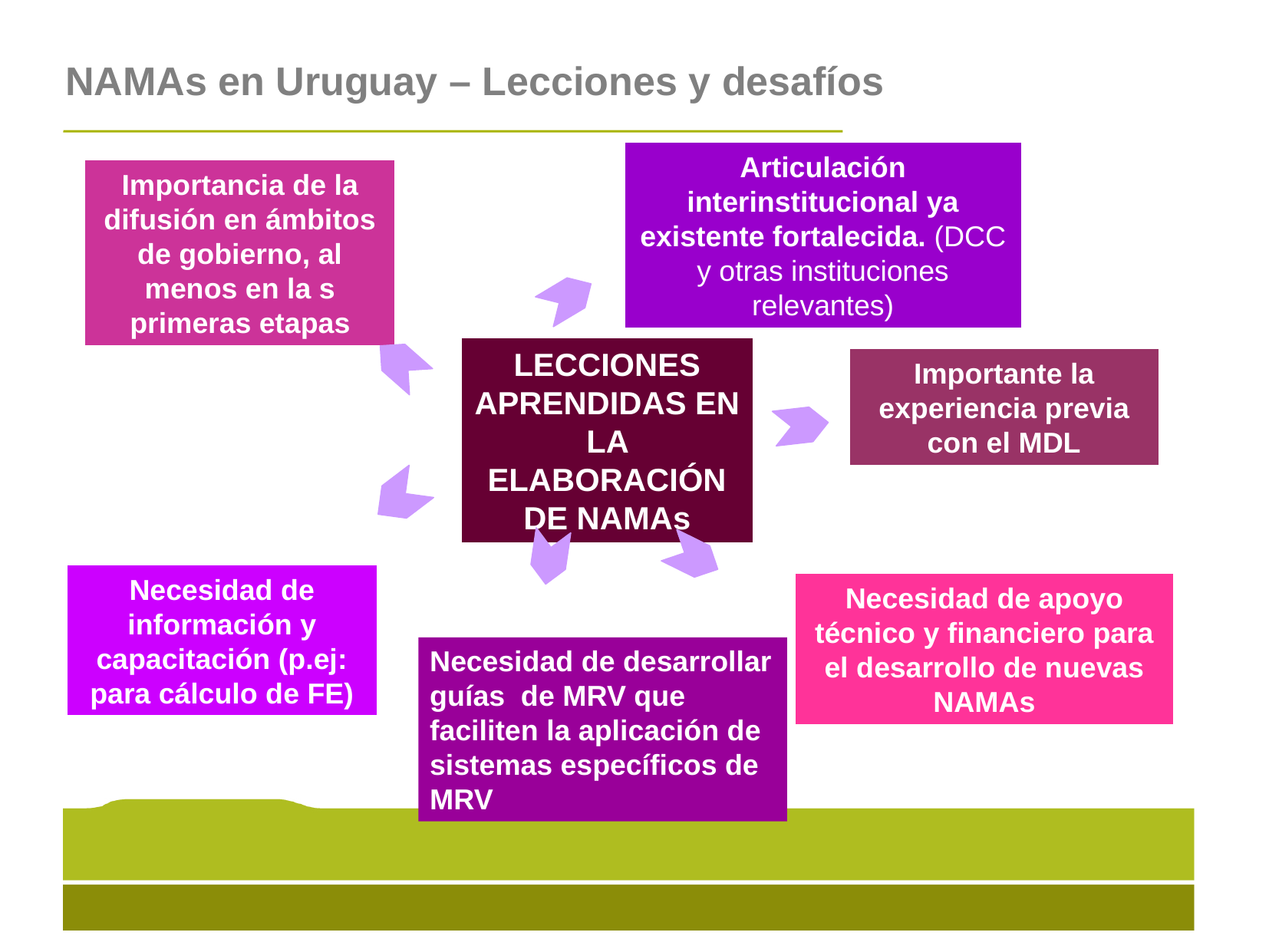

NAMAs en Uruguay – Lecciones y desafíos
Articulación interinstitucional ya existente fortalecida. (DCC y otras instituciones relevantes)
Importancia de la difusión en ámbitos de gobierno, al menos en la s primeras etapas

LECCIONES APRENDIDAS EN LA ELABORACIÓN DE NAMAs

Importante la experiencia previa con el MDL

Necesidad de información y capacitación (p.ej: para cálculo de FE)
Necesidad de apoyo técnico y financiero para el desarrollo de nuevas NAMAs
Necesidad de desarrollar guías  de MRV que faciliten la aplicación de sistemas específicos de MRV